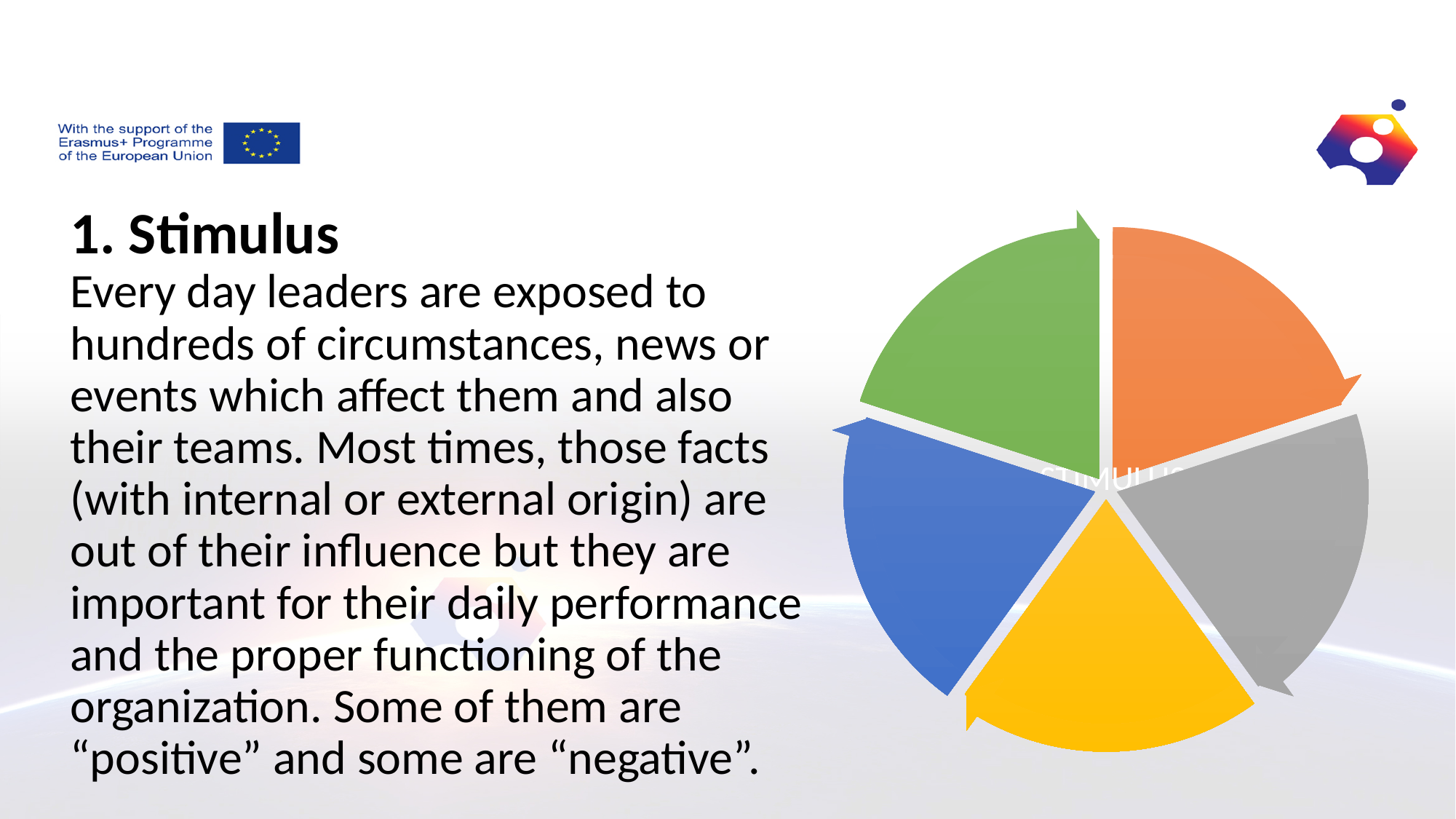

# 1. Stimulus Every day leaders are exposed to hundreds of circumstances, news or events which affect them and also their teams. Most times, those facts (with internal or external origin) are out of their influence but they are important for their daily performance and the proper functioning of the organization. Some of them are “positive” and some are “negative”.
STIMULUS